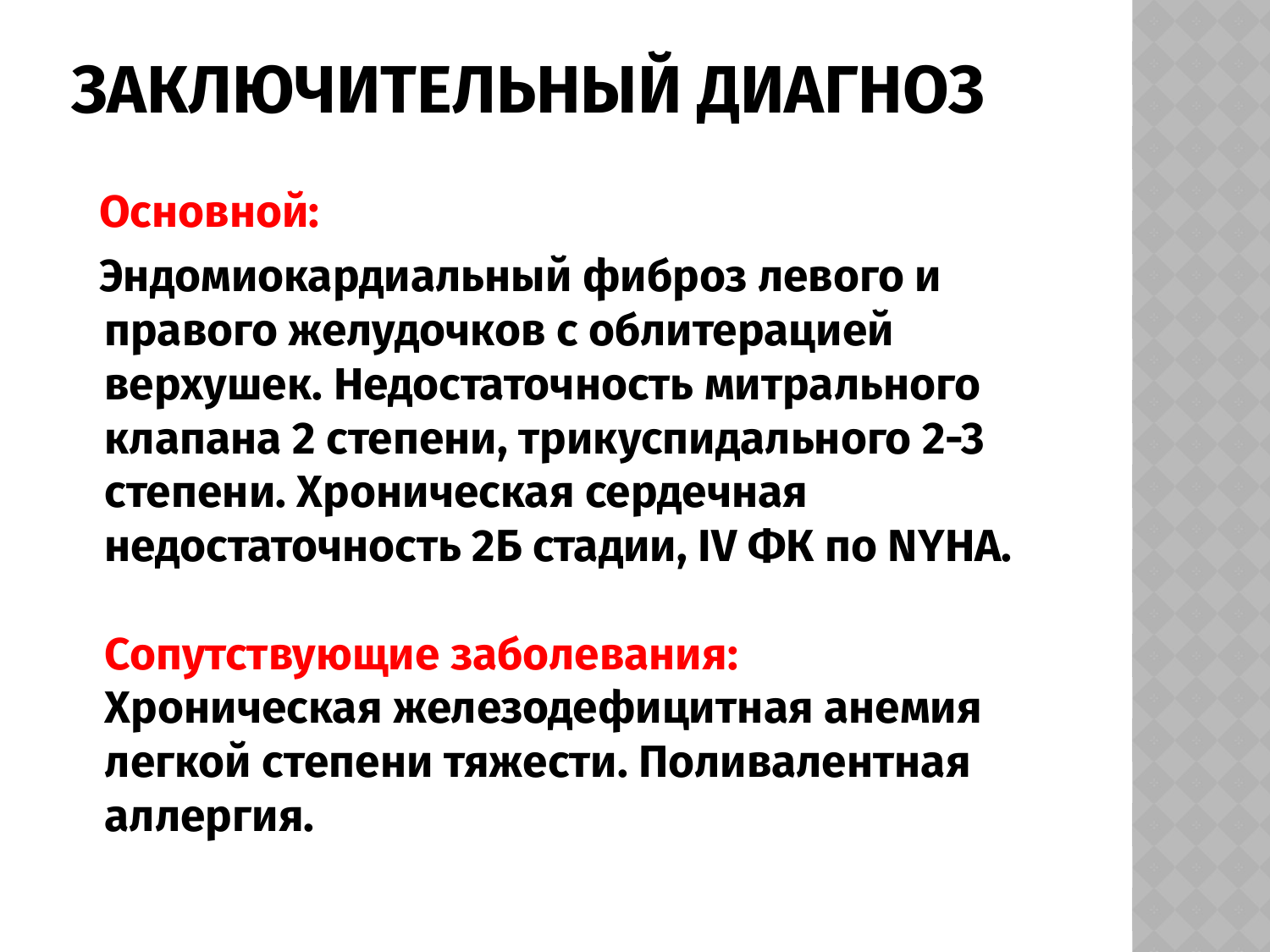

# Заключительный диагноз
   Основной:
   Эндомиокардиальный фиброз левого и правого желудочков с облитерацией верхушек. Недостаточность митрального клапана 2 степени, трикуспидального 2-3 степени. Хроническая сердечная недостаточность 2Б стадии, IV ФК по NYHA.
Сопутствующие заболевания:
Хроническая железодефицитная анемия легкой степени тяжести. Поливалентная аллергия.